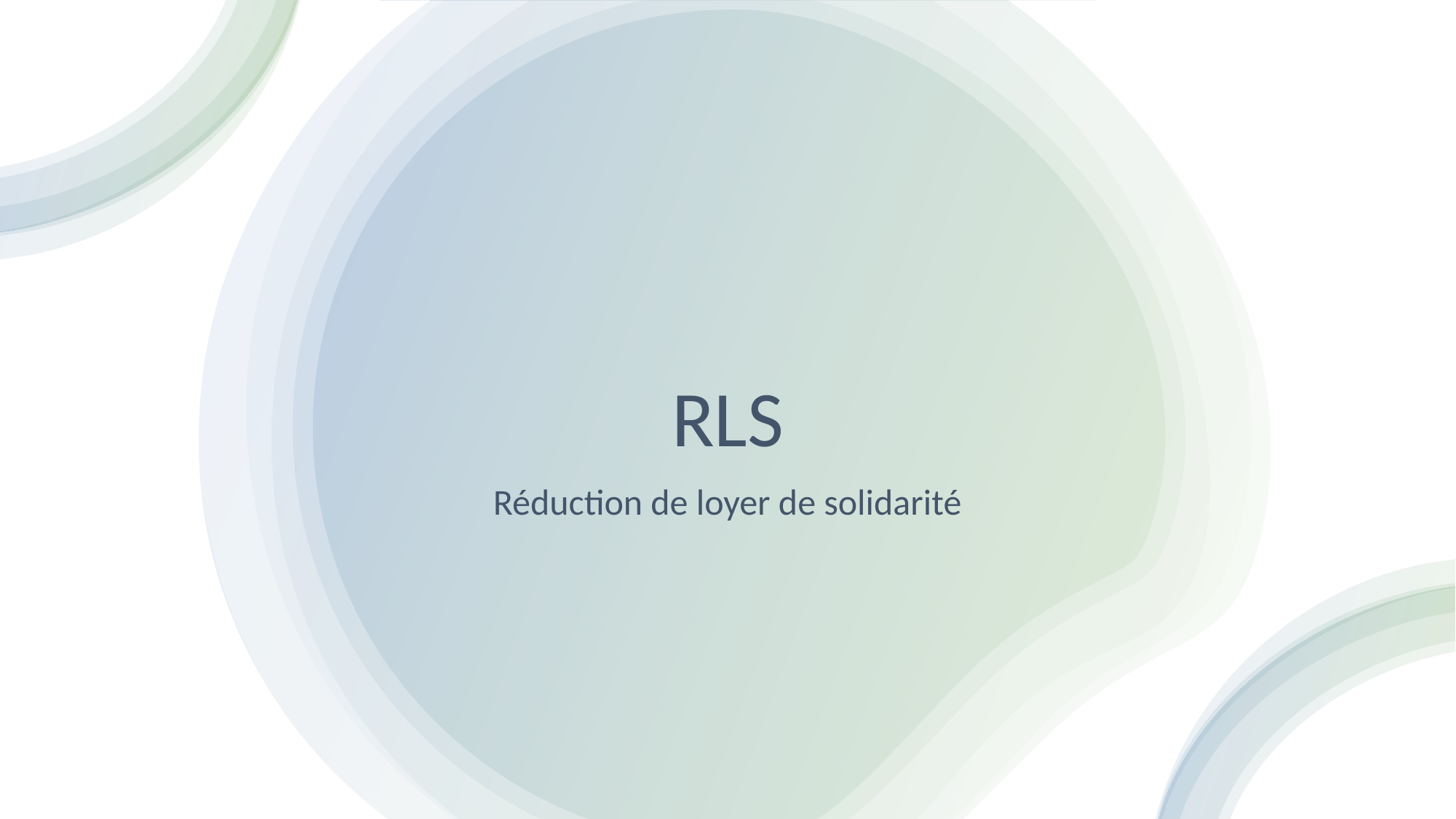

# RLS
Réduction de loyer de solidarité